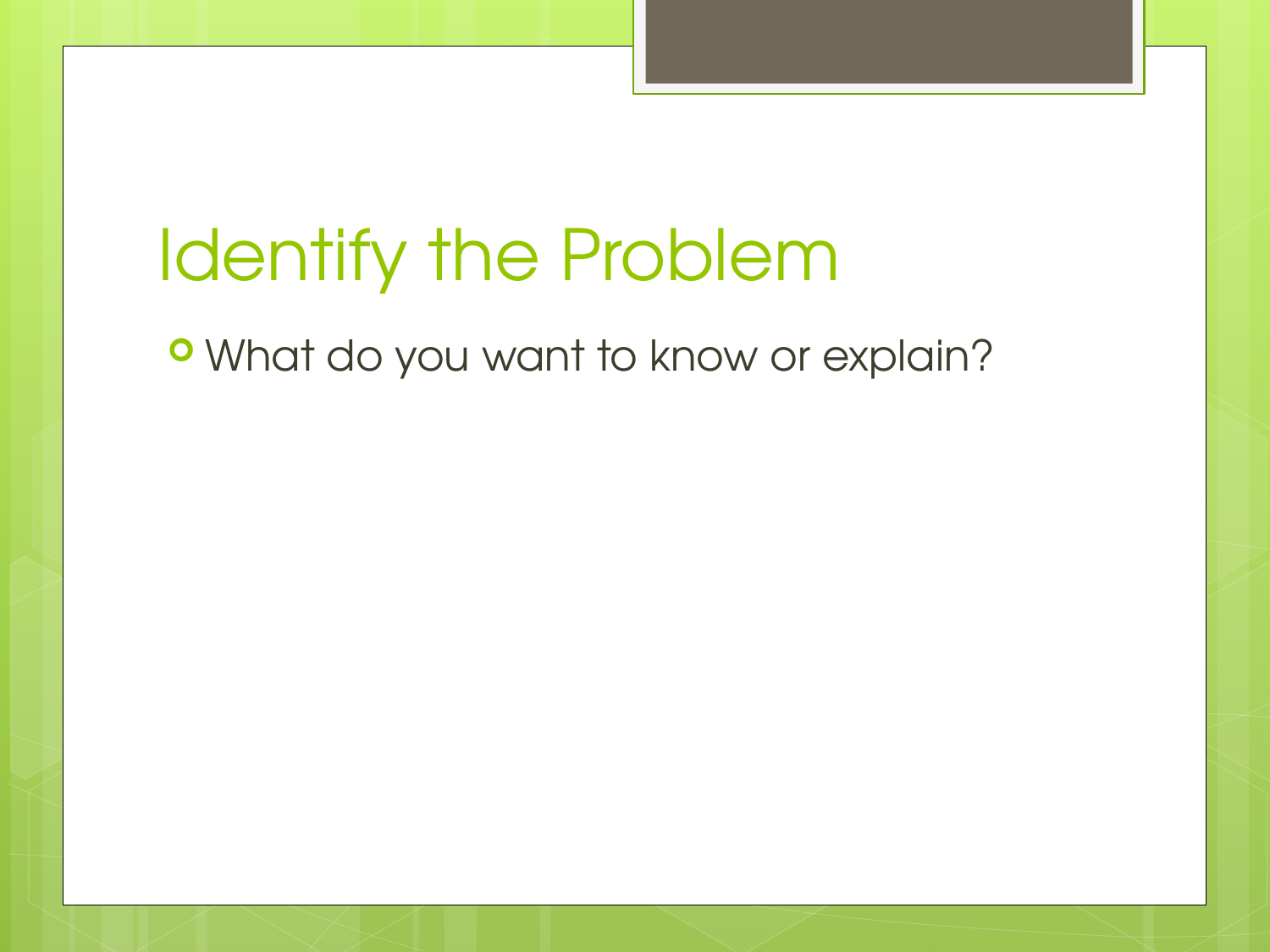

# Identify the Problem
What do you want to know or explain?